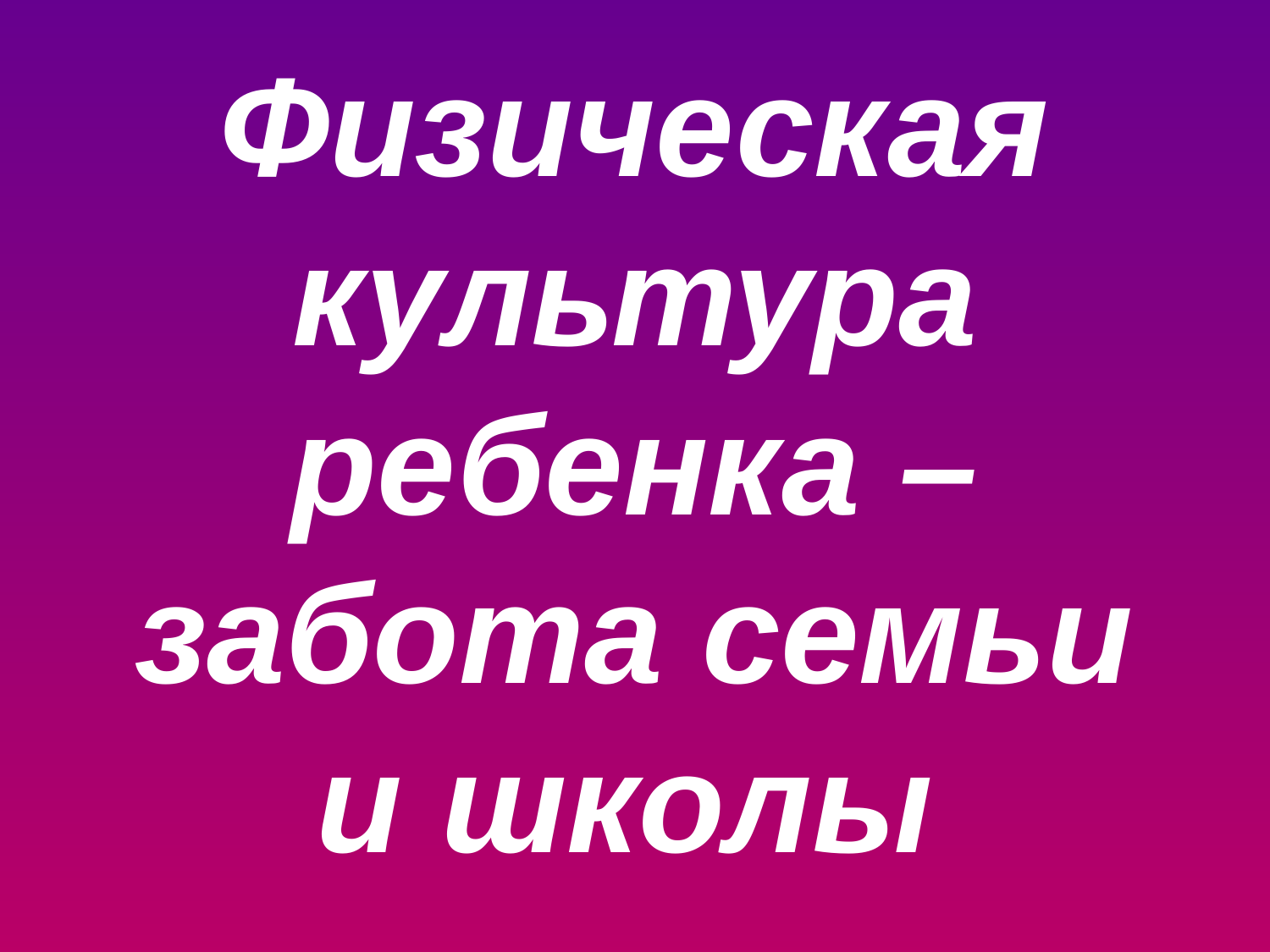

# Физическая культура ребенка – забота семьи и школы